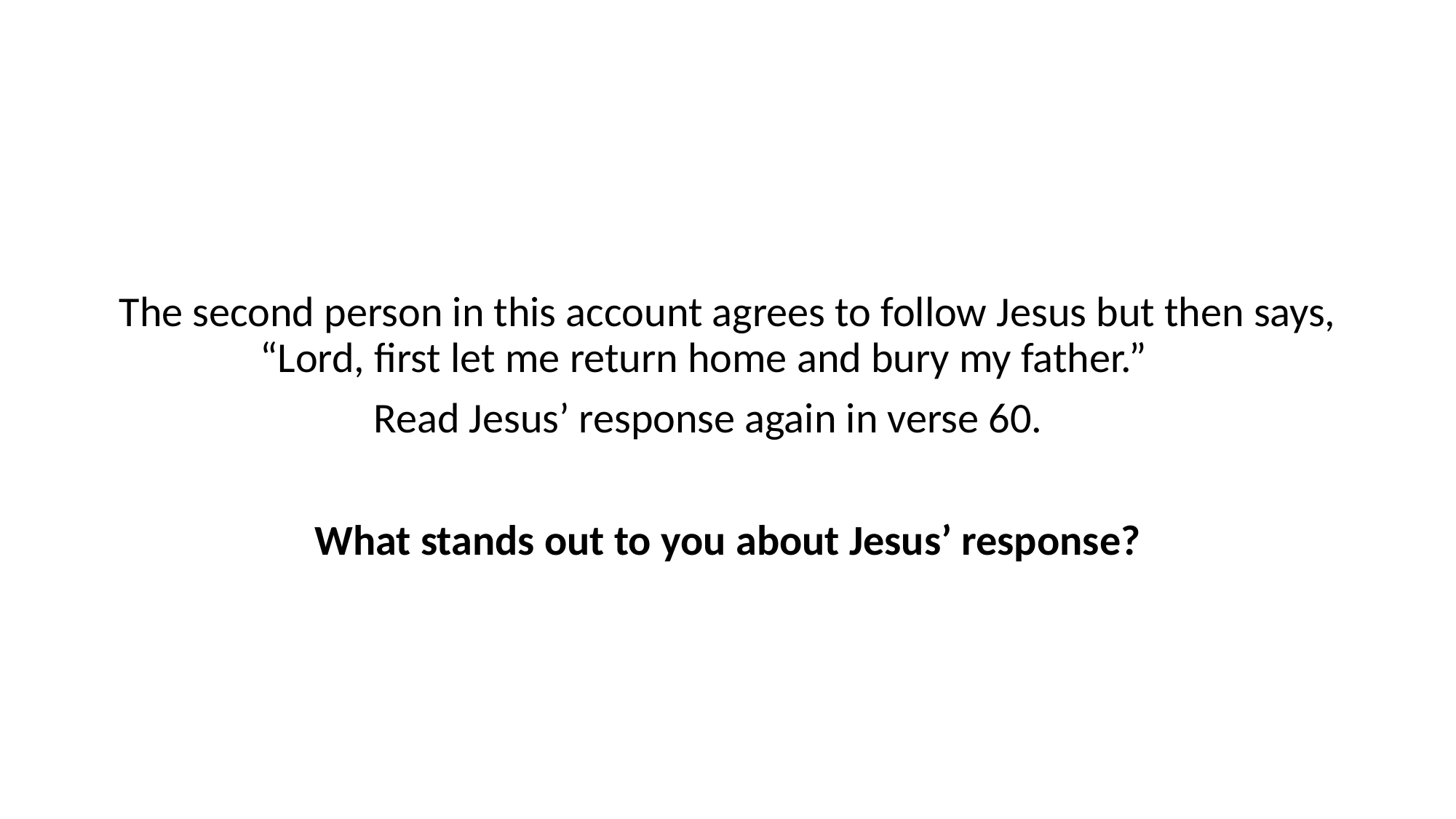

The second person in this account agrees to follow Jesus but then says, “Lord, first let me return home and bury my father.”
Read Jesus’ response again in verse 60.

What stands out to you about Jesus’ response?